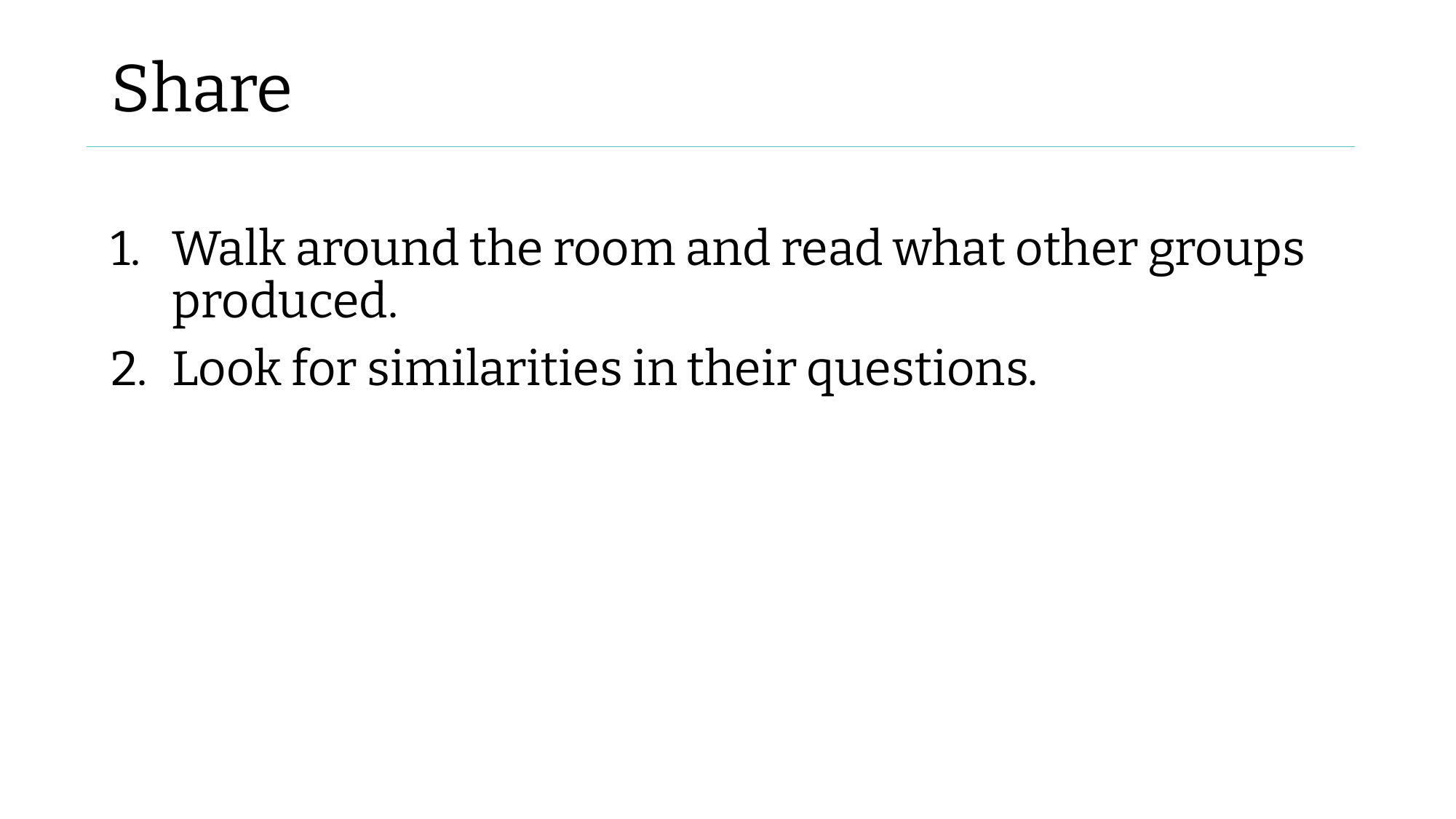

# Share
Walk around the room and read what other groups produced.
Look for similarities in their questions.